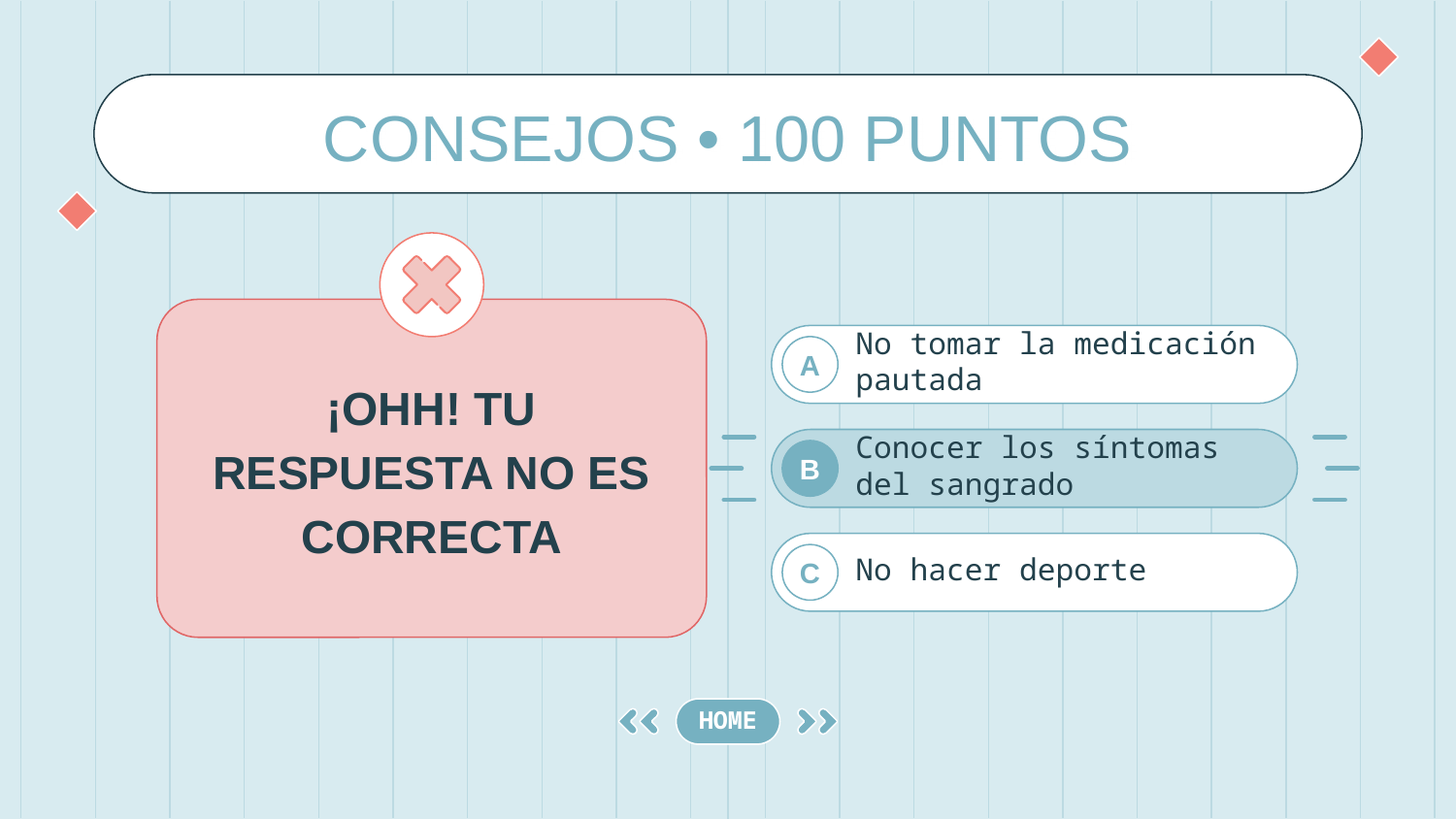

# CONSEJOS • 100 PUNTOS

¡OHH! TU RESPUESTA NO ES CORRECTA

No tomar la medicación pautada
A
Conocer los síntomas del sangrado
B
No hacer deporte
C
HOME